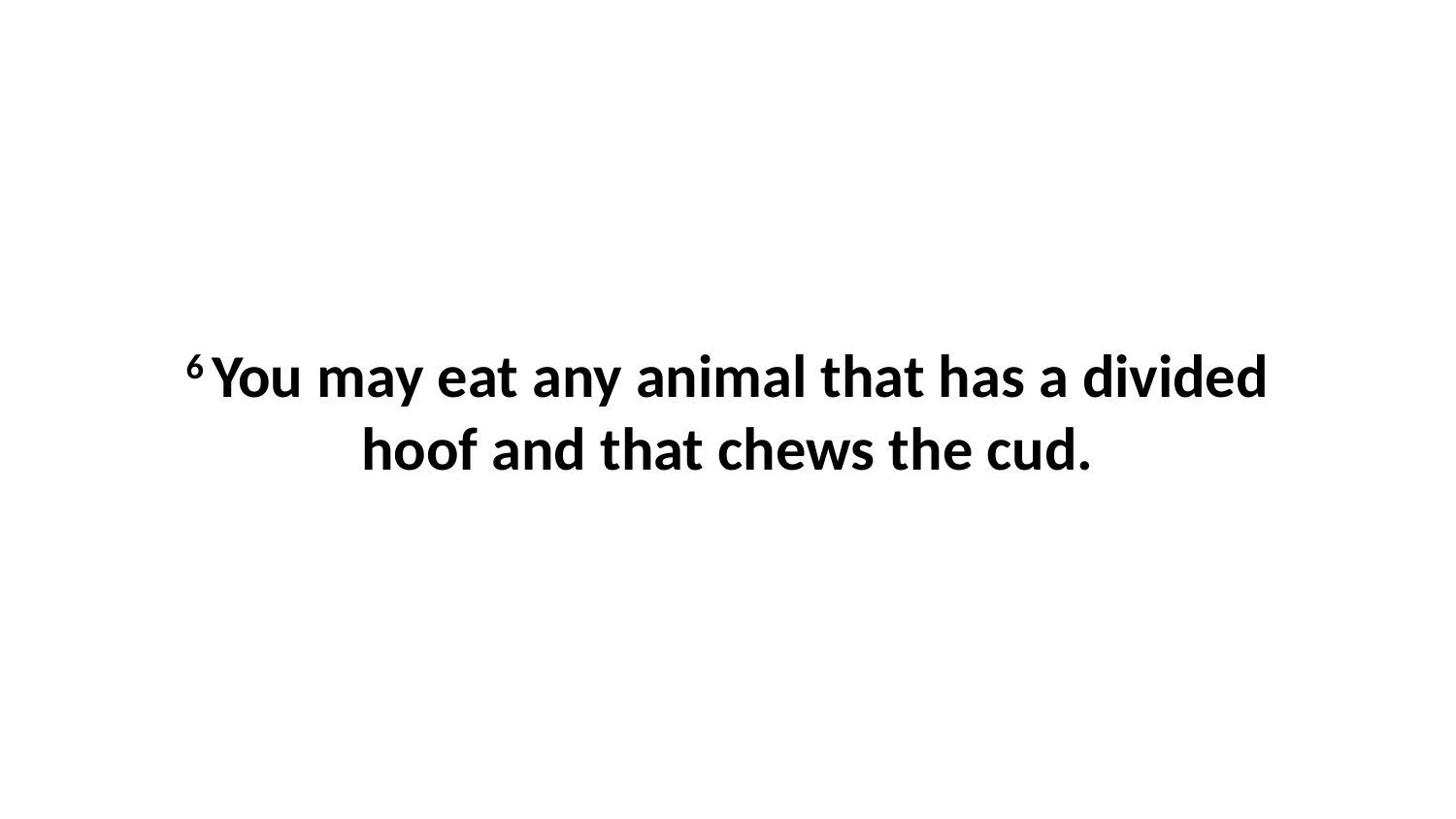

6 You may eat any animal that has a divided hoof and that chews the cud.